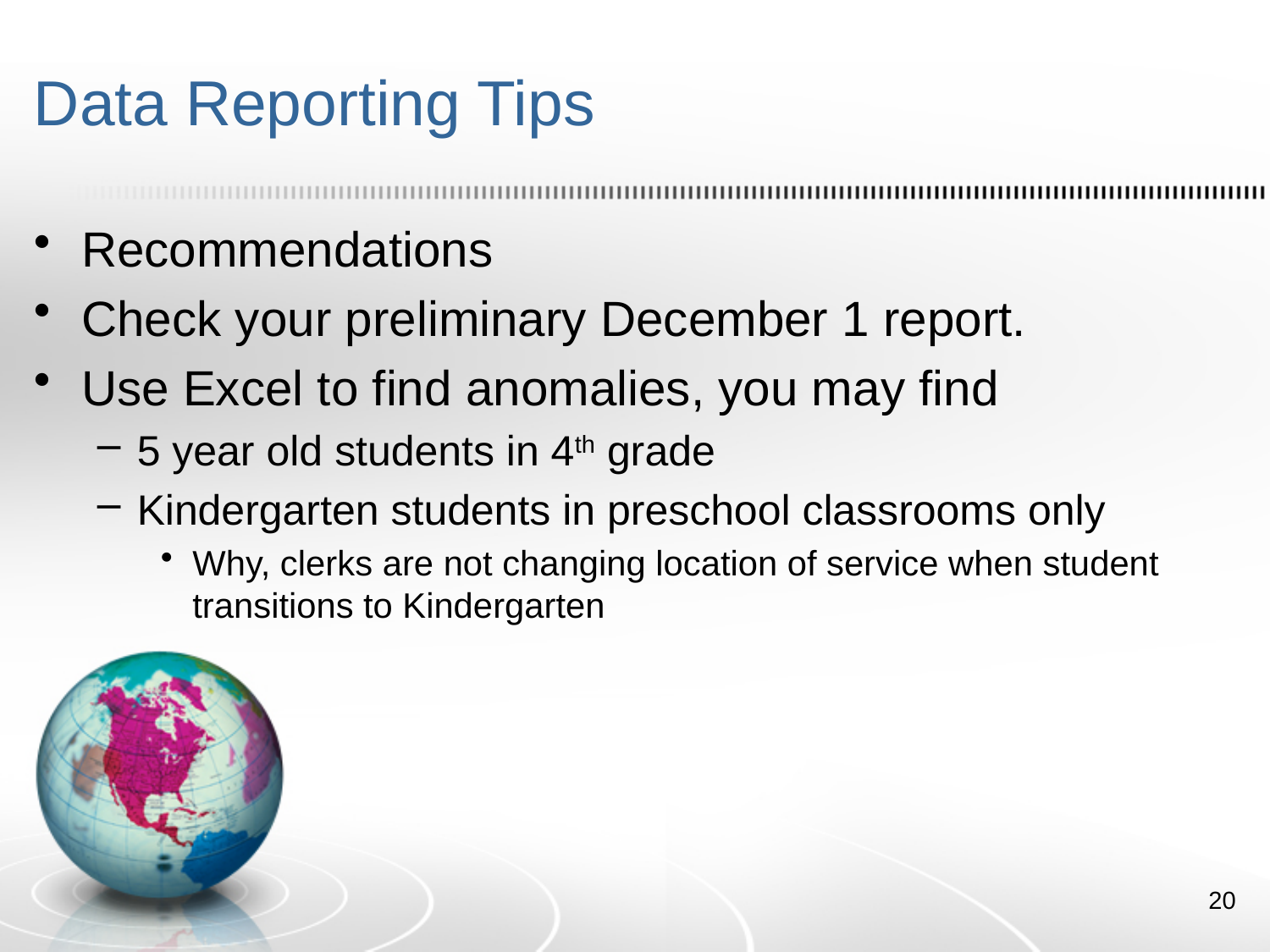

# Data Reporting Tips
Recommendations
Check your preliminary December 1 report.
Use Excel to find anomalies, you may find
5 year old students in 4th grade
Kindergarten students in preschool classrooms only
Why, clerks are not changing location of service when student transitions to Kindergarten

20